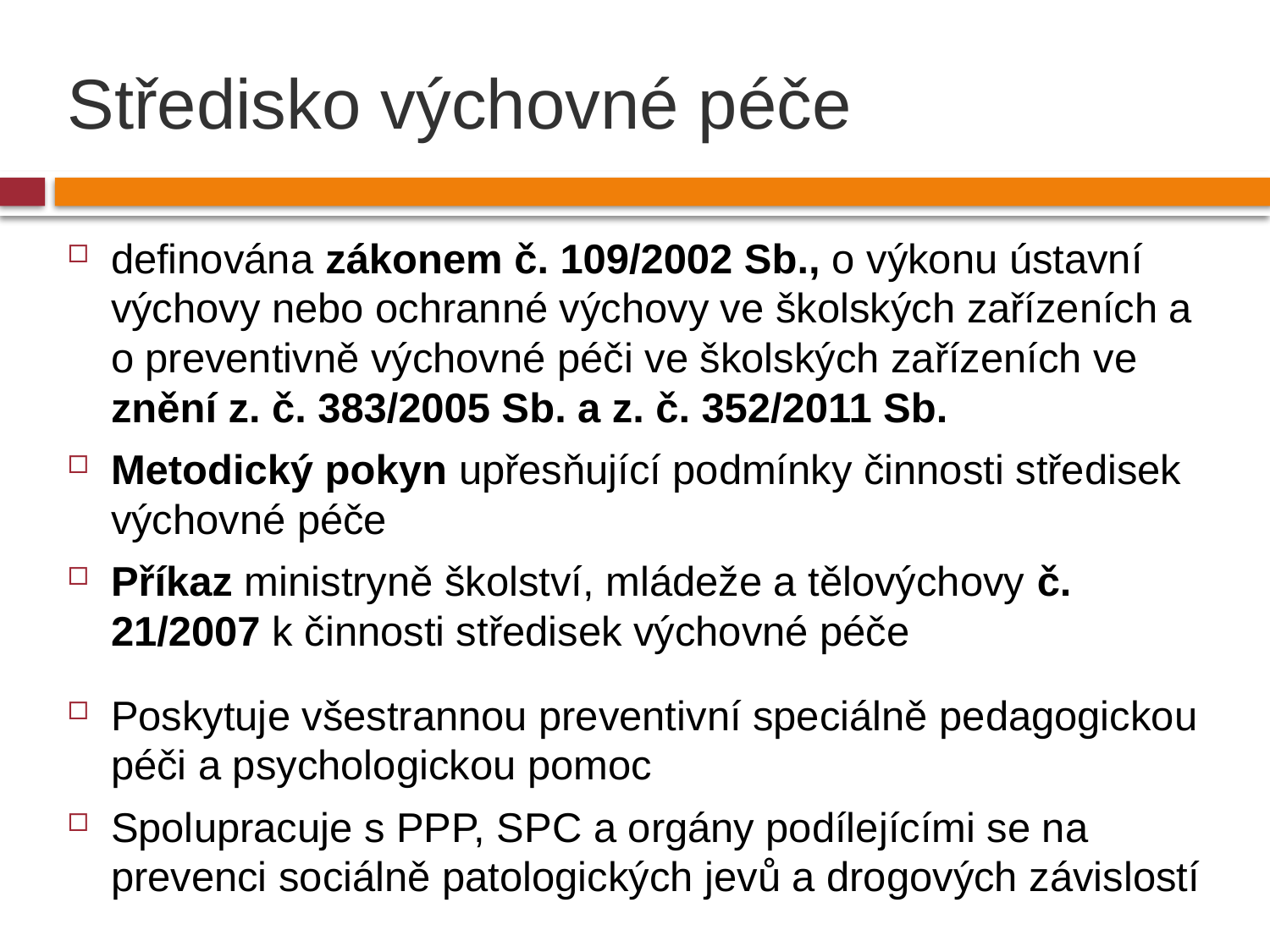

# Středisko výchovné péče
definována zákonem č. 109/2002 Sb., o výkonu ústavní výchovy nebo ochranné výchovy ve školských zařízeních a o preventivně výchovné péči ve školských zařízeních ve znění z. č. 383/2005 Sb. a z. č. 352/2011 Sb.
Metodický pokyn upřesňující podmínky činnosti středisek výchovné péče
Příkaz ministryně školství, mládeže a tělovýchovy č. 21/2007 k činnosti středisek výchovné péče

Poskytuje všestrannou preventivní speciálně pedagogickou péči a psychologickou pomoc
Spolupracuje s PPP, SPC a orgány podílejícími se na prevenci sociálně patologických jevů a drogových závislostí